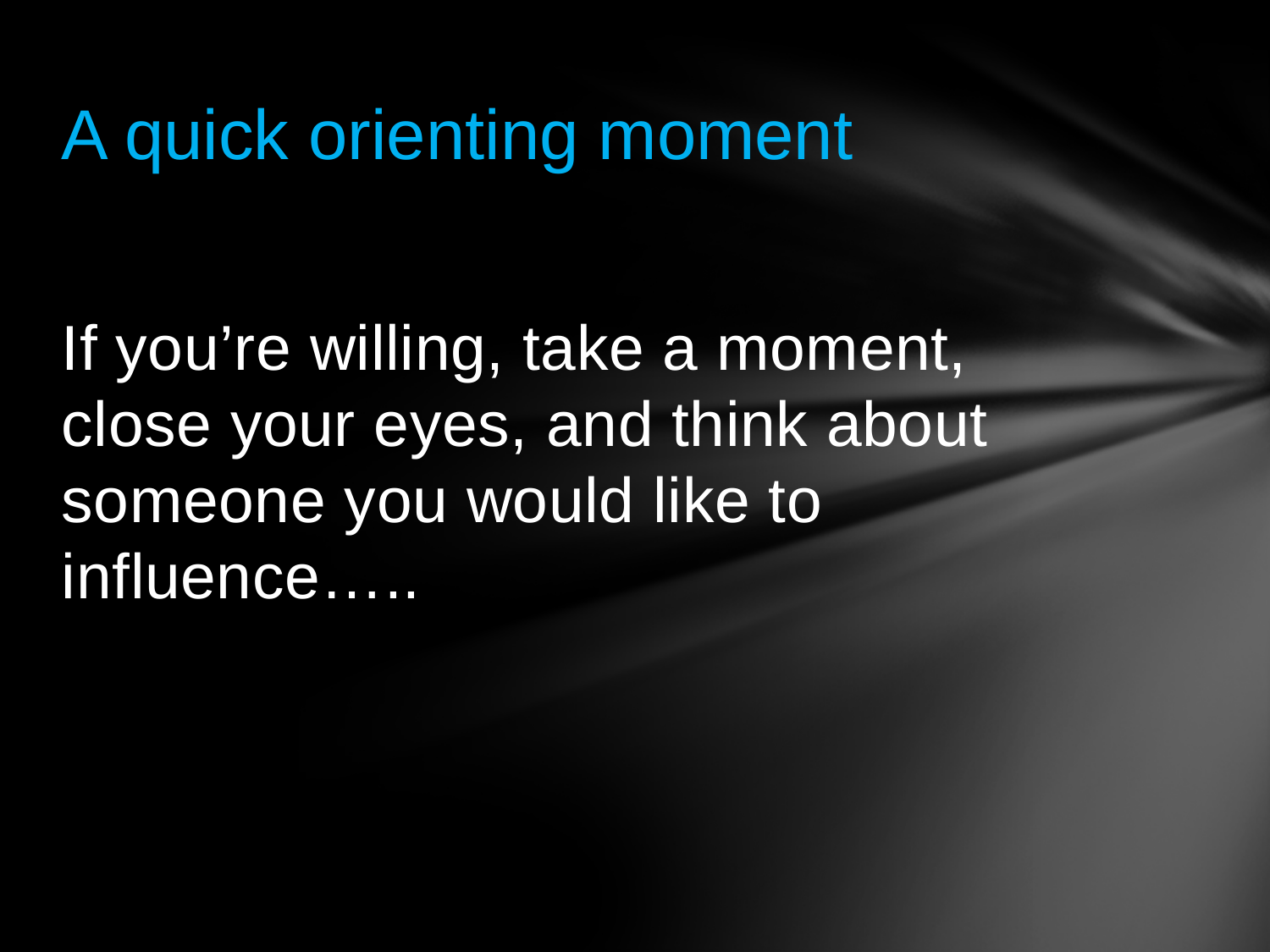

# A quick orienting moment

If you’re willing, take a moment, close your eyes, and think about someone you would like to influence…..